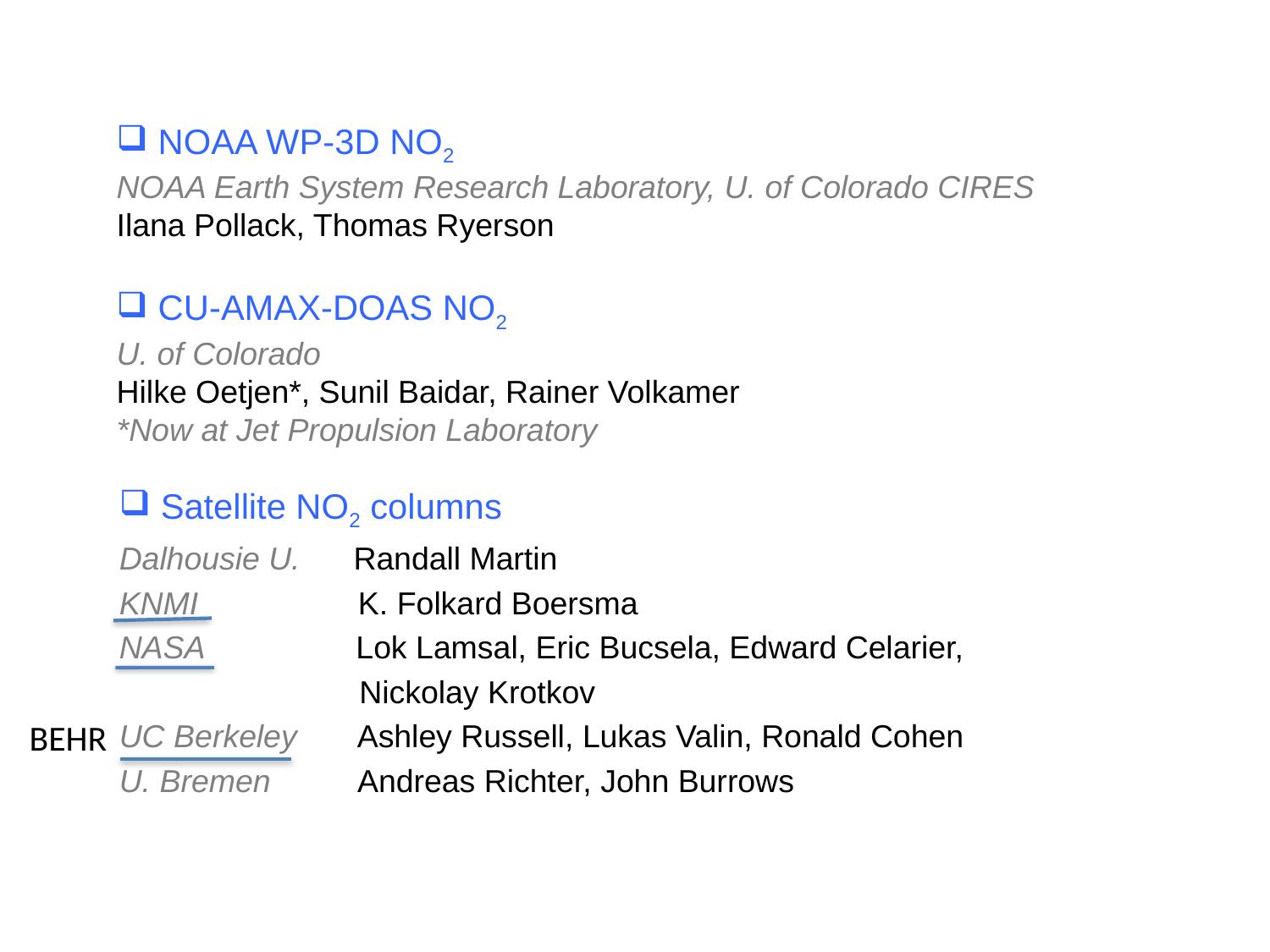

NOAA WP-3D NO2
NOAA Earth System Research Laboratory, U. of Colorado CIRES
Ilana Pollack, Thomas Ryerson

 CU-AMAX-DOAS NO2
U. of Colorado
Hilke Oetjen*, Sunil Baidar, Rainer Volkamer
*Now at Jet Propulsion Laboratory

 Satellite NO2 columns
Dalhousie U.      Randall Martin
KNMI                  K. Folkard Boersma
NASA                 Lok Lamsal, Eric Bucsela, Edward Celarier,
                           Nickolay Krotkov
UC Berkeley       Ashley Russell, Lukas Valin, Ronald Cohen
U. Bremen          Andreas Richter, John Burrows

BEHR